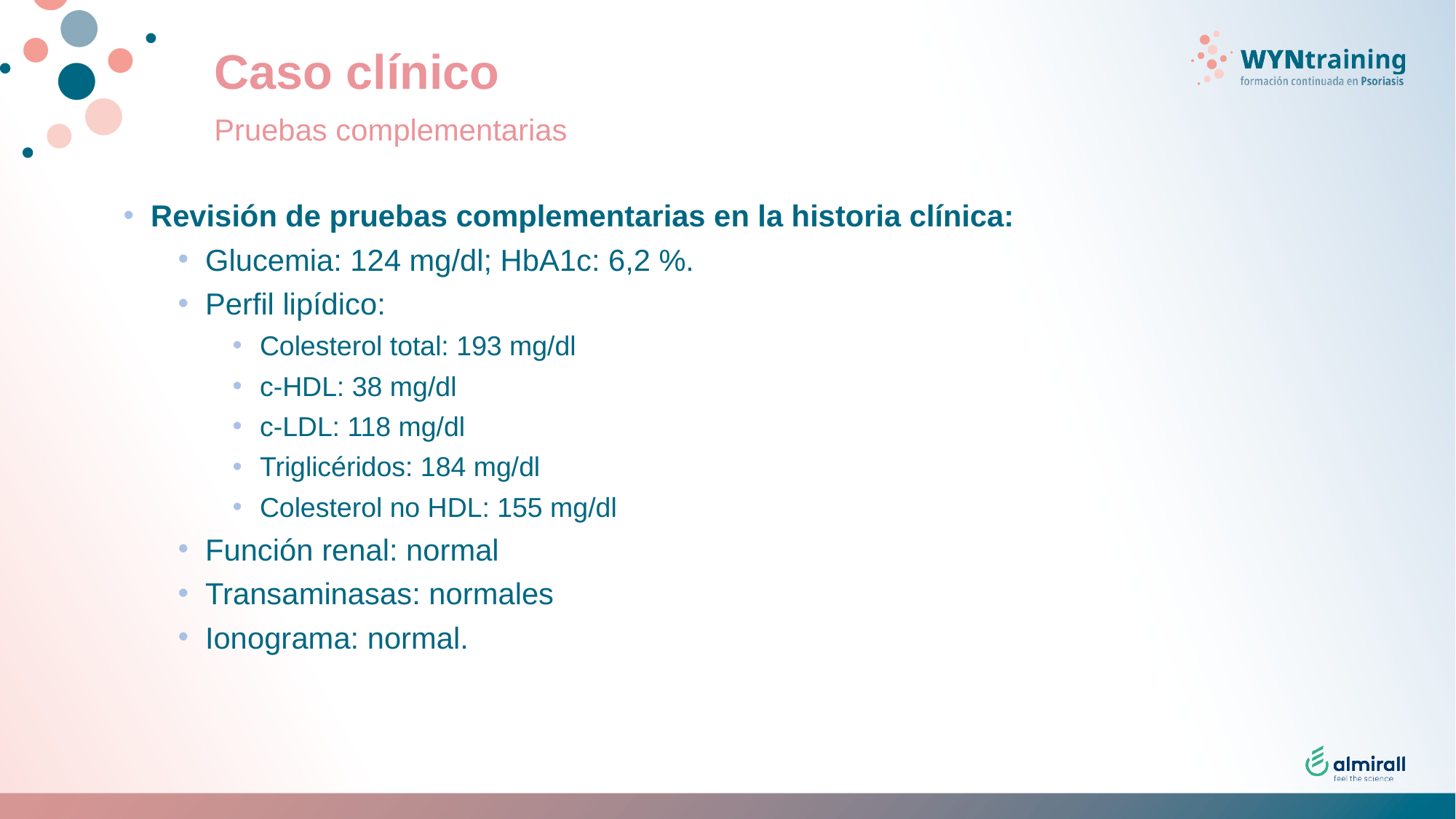

# Caso clínico
Pruebas complementarias
Revisión de pruebas complementarias en la historia clínica:
Glucemia: 124 mg/dl; HbA1c: 6,2 %.
Perfil lipídico:
Colesterol total: 193 mg/dl
c-HDL: 38 mg/dl
c-LDL: 118 mg/dl
Triglicéridos: 184 mg/dl
Colesterol no HDL: 155 mg/dl
Función renal: normal
Transaminasas: normales
Ionograma: normal.